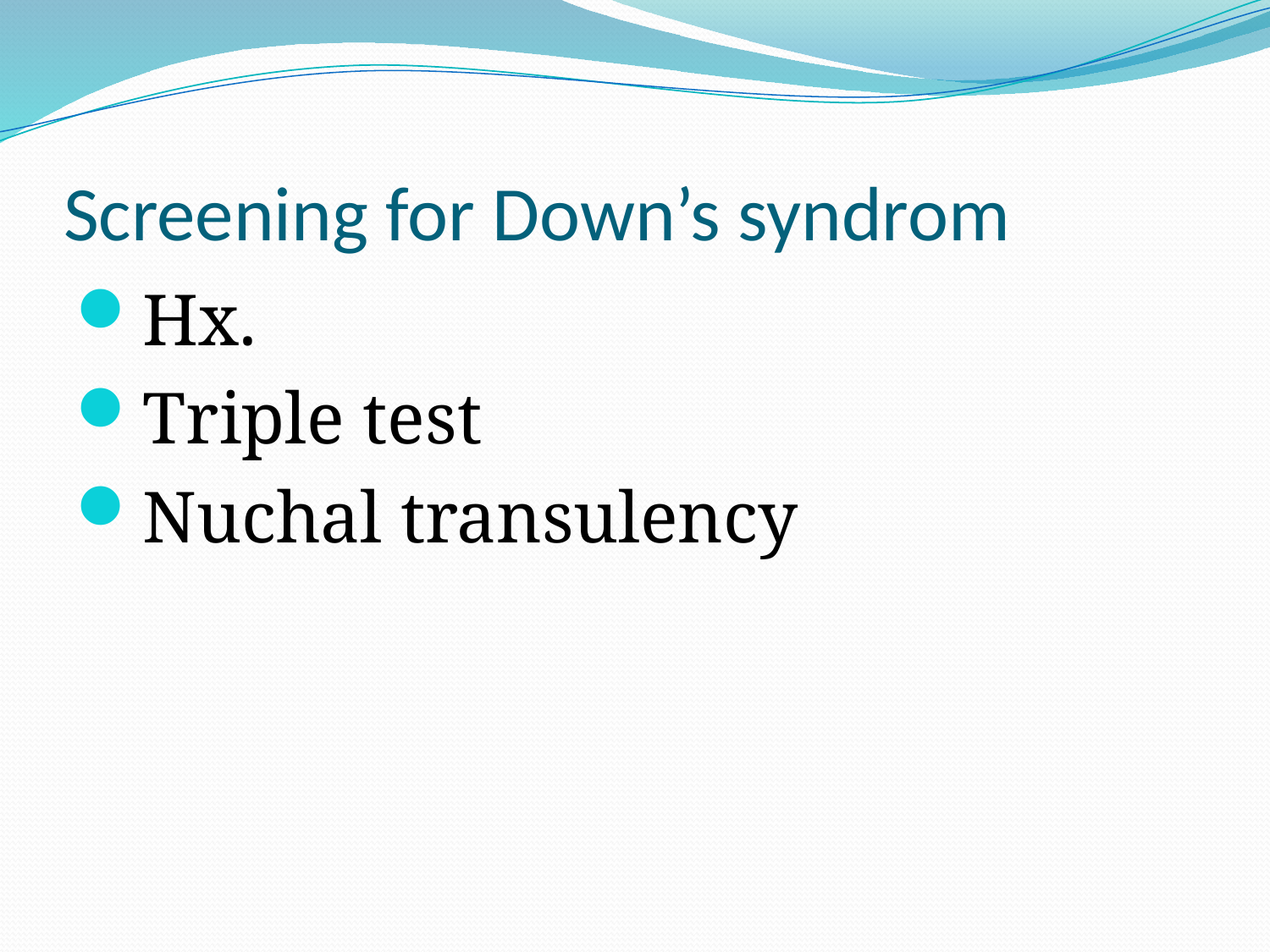

# Screening for Down’s syndrom
Hx.
Triple test
Nuchal transulency